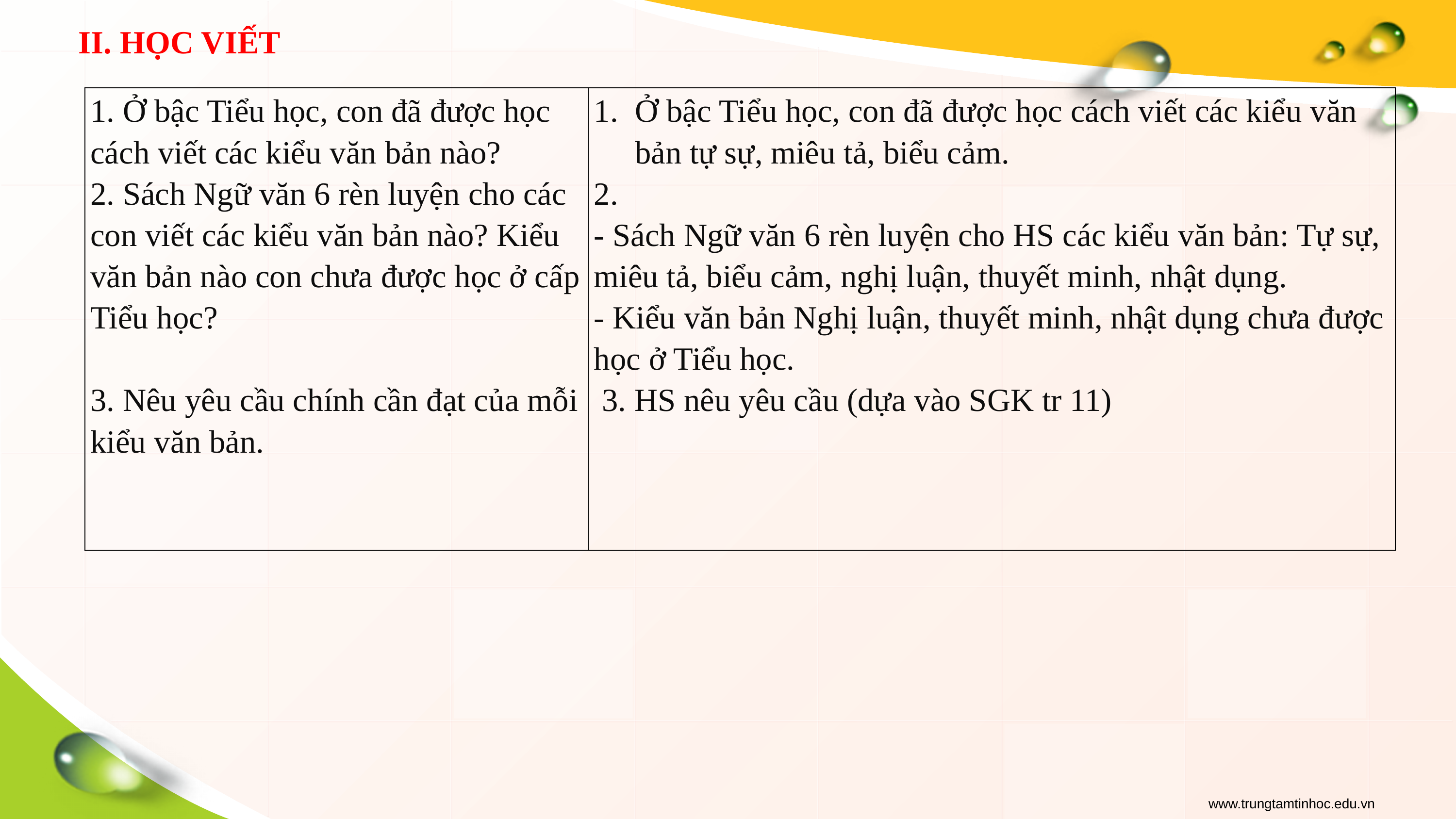

II. HỌC VIẾT

| 1. Ở bậc Tiểu học, con đã được học cách viết các kiểu văn bản nào? 2. Sách Ngữ văn 6 rèn luyện cho các con viết các kiểu văn bản nào? Kiểu văn bản nào con chưa được học ở cấp Tiểu học? 3. Nêu yêu cầu chính cần đạt của mỗi kiểu văn bản. | Ở bậc Tiểu học, con đã được học cách viết các kiểu văn bản tự sự, miêu tả, biểu cảm. 2. - Sách Ngữ văn 6 rèn luyện cho HS các kiểu văn bản: Tự sự, miêu tả, biểu cảm, nghị luận, thuyết minh, nhật dụng. - Kiểu văn bản Nghị luận, thuyết minh, nhật dụng chưa được học ở Tiểu học.  3. HS nêu yêu cầu (dựa vào SGK tr 11) |
| --- | --- |